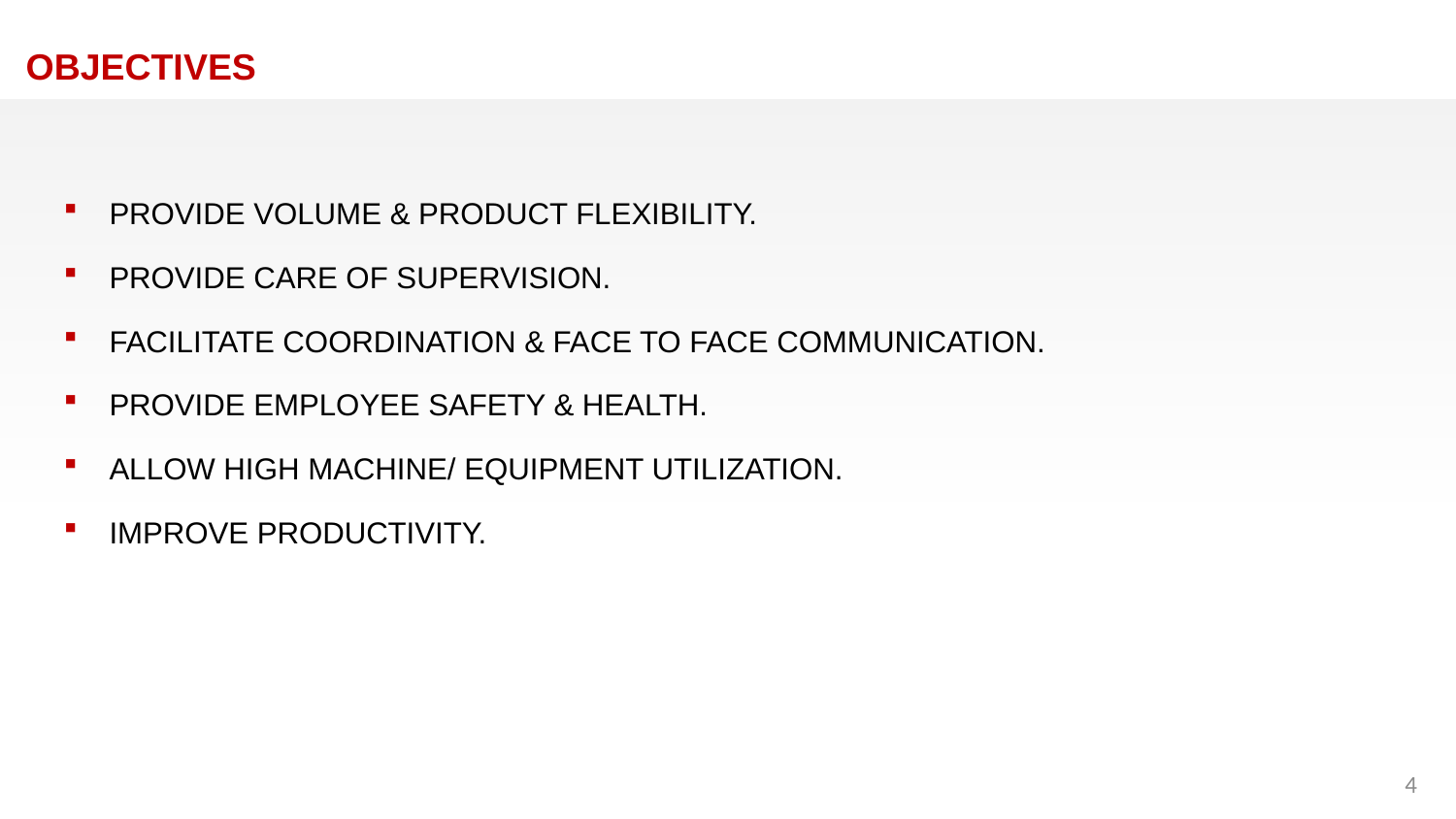

OBJECTIVES
PROVIDE VOLUME & PRODUCT FLEXIBILITY.
PROVIDE CARE OF SUPERVISION.
FACILITATE COORDINATION & FACE TO FACE COMMUNICATION.
PROVIDE EMPLOYEE SAFETY & HEALTH.
ALLOW HIGH MACHINE/ EQUIPMENT UTILIZATION.
IMPROVE PRODUCTIVITY.